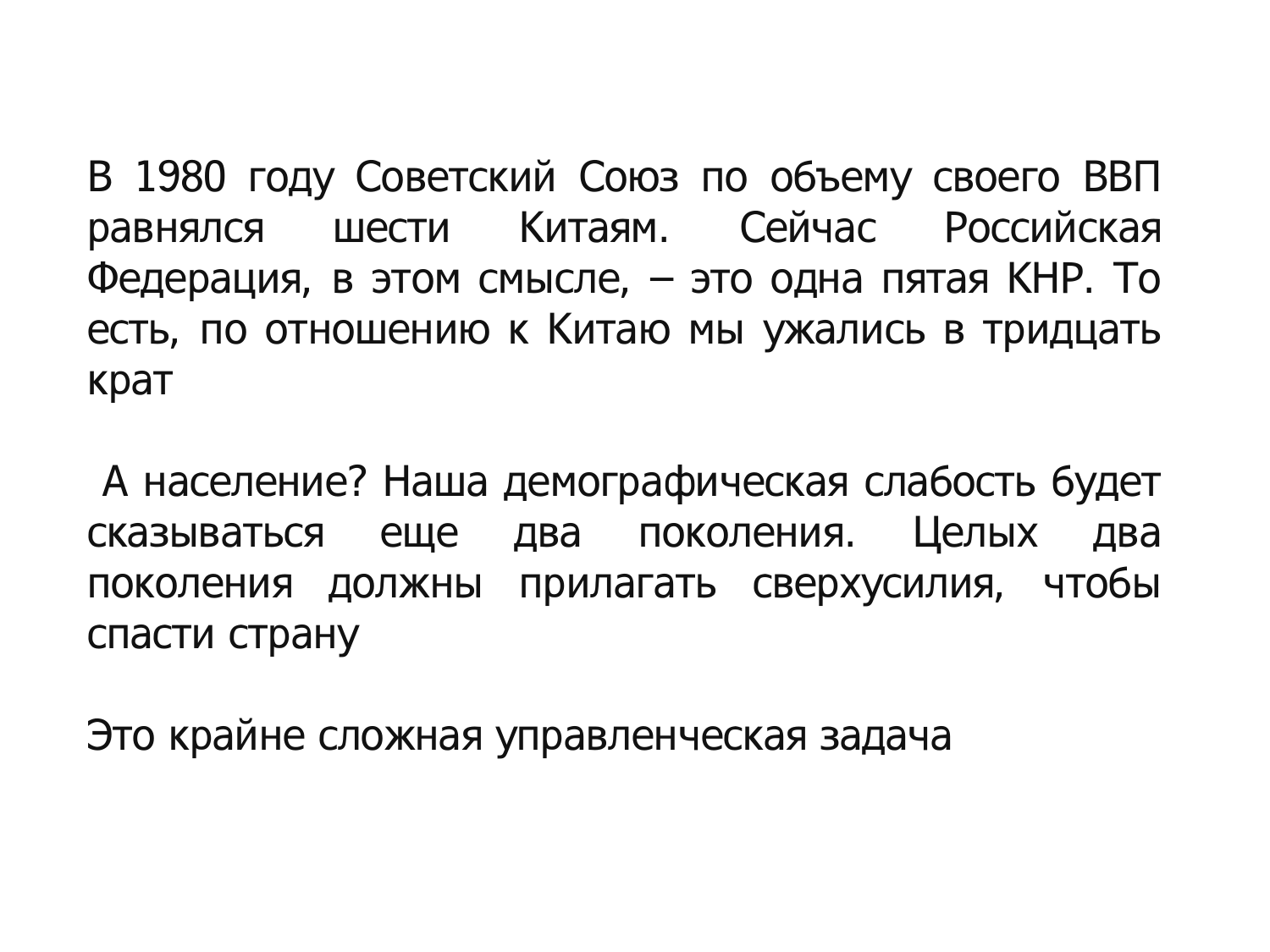

В 1980 году Советский Союз по объему своего ВВП равнялся шести Китаям. Сейчас Российская Федерация, в этом смысле, – это одна пятая КНР. То есть, по отношению к Китаю мы ужались в тридцать крат

 А население? Наша демографическая слабость будет сказываться еще два поколения. Целых два поколения должны прилагать сверхусилия, чтобы спасти страну

Это крайне сложная управленческая задача